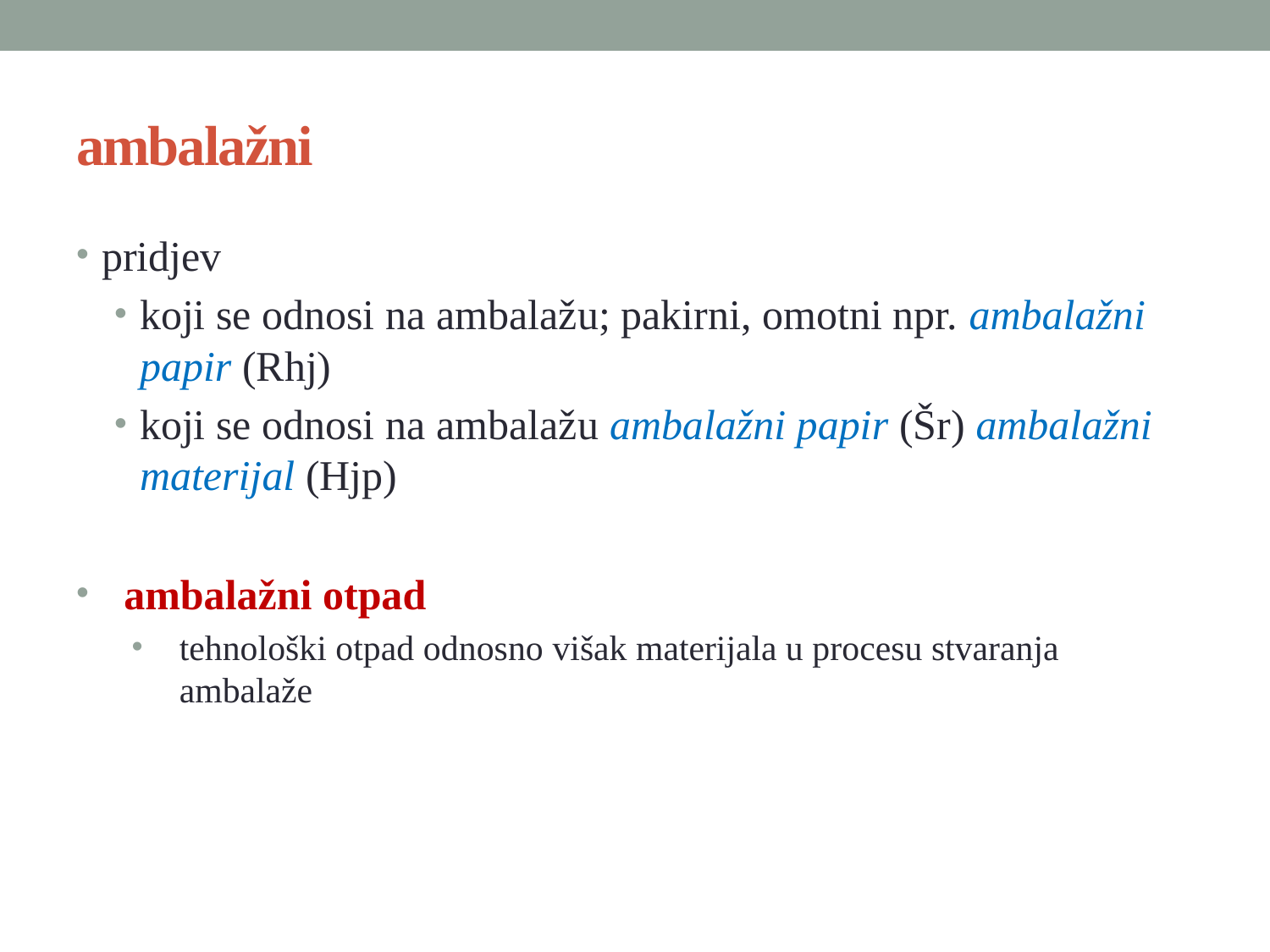

# ambalažni
pridjev
koji se odnosi na ambalažu; pakirni, omotni npr. ambalažni papir (Rhj)
koji se odnosi na ambalažu ambalažni papir (Šr) ambalažni materijal (Hjp)

ambalažni otpad
tehnološki otpad odnosno višak materijala u procesu stvaranja ambalaže